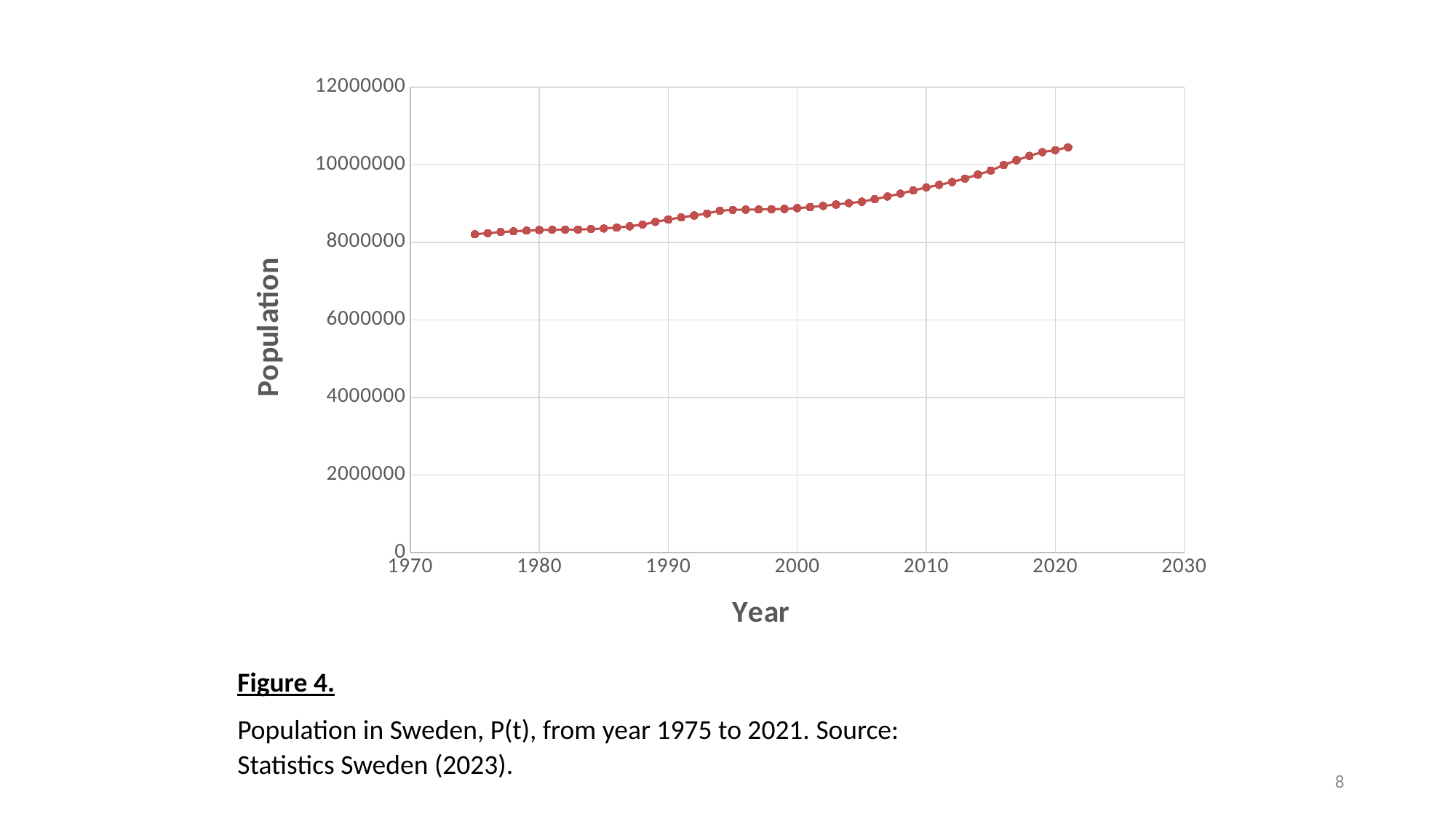

### Chart

| Category | P |
|---|---|
Figure 4.
Population in Sweden, P(t), from year 1975 to 2021. Source: Statistics Sweden (2023).
8